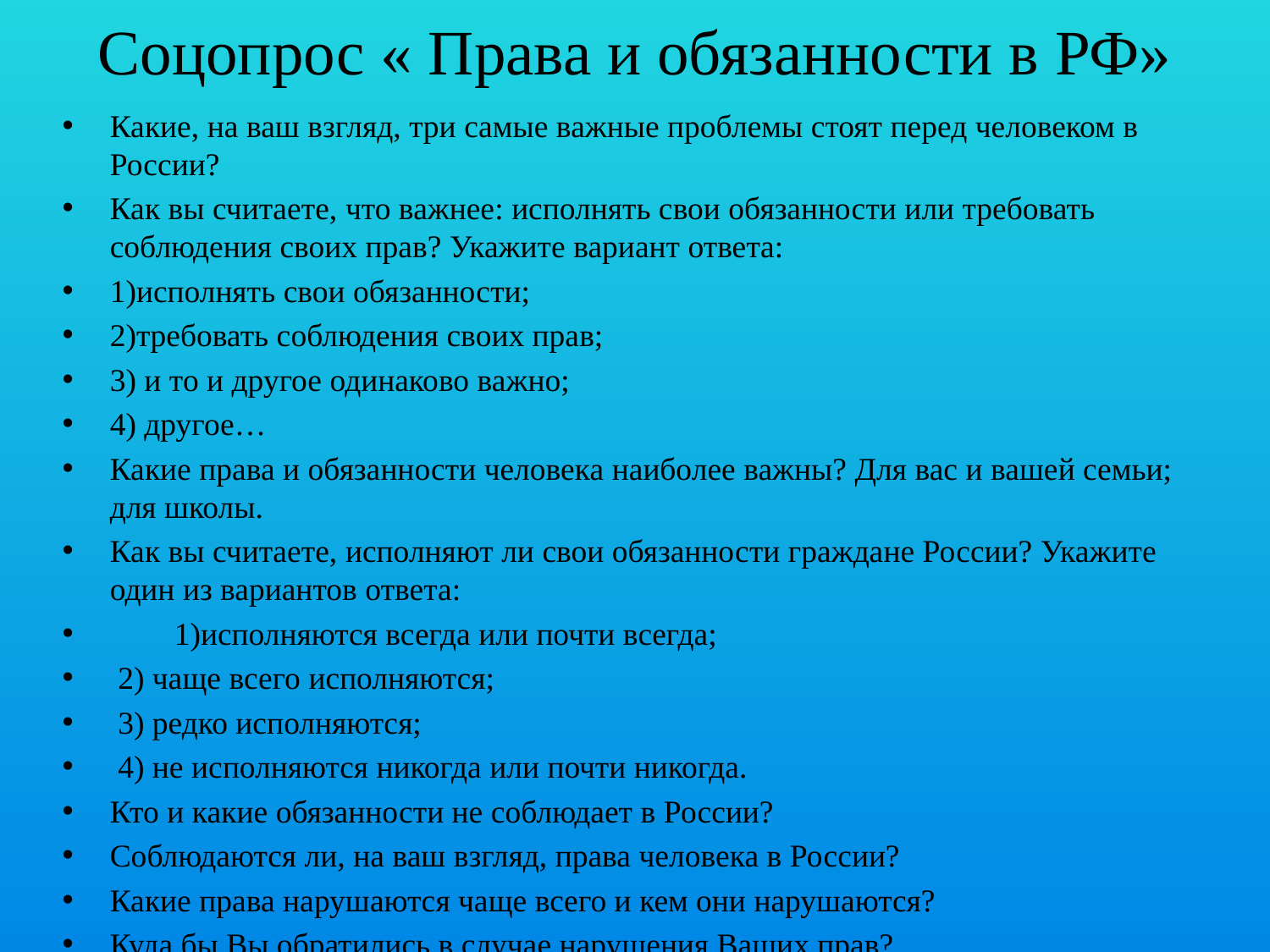

# Соцопрос « Права и обязанности в РФ»
Какие, на ваш взгляд, три самые важные проблемы стоят перед человеком в России?
Как вы считаете, что важнее: исполнять свои обязанности или требовать соблюдения своих прав? Укажите вариант ответа:
1)исполнять свои обязанности;
2)требовать соблюдения своих прав;
3) и то и другое одинаково важно;
4) другое…
Какие права и обязанности человека наиболее важны? Для вас и вашей семьи; для школы.
Как вы считаете, исполняют ли свои обязанности граждане России? Укажите один из вариантов ответа:
        1)исполняются всегда или почти всегда;
 2) чаще всего исполняются;
 3) редко исполняются;
 4) не исполняются никогда или почти никогда.
Кто и какие обязанности не соблюдает в России?
Соблюдаются ли, на ваш взгляд, права человека в России?
Какие права нарушаются чаще всего и кем они нарушаются?
Куда бы Вы обратились в случае нарушения Ваших прав?